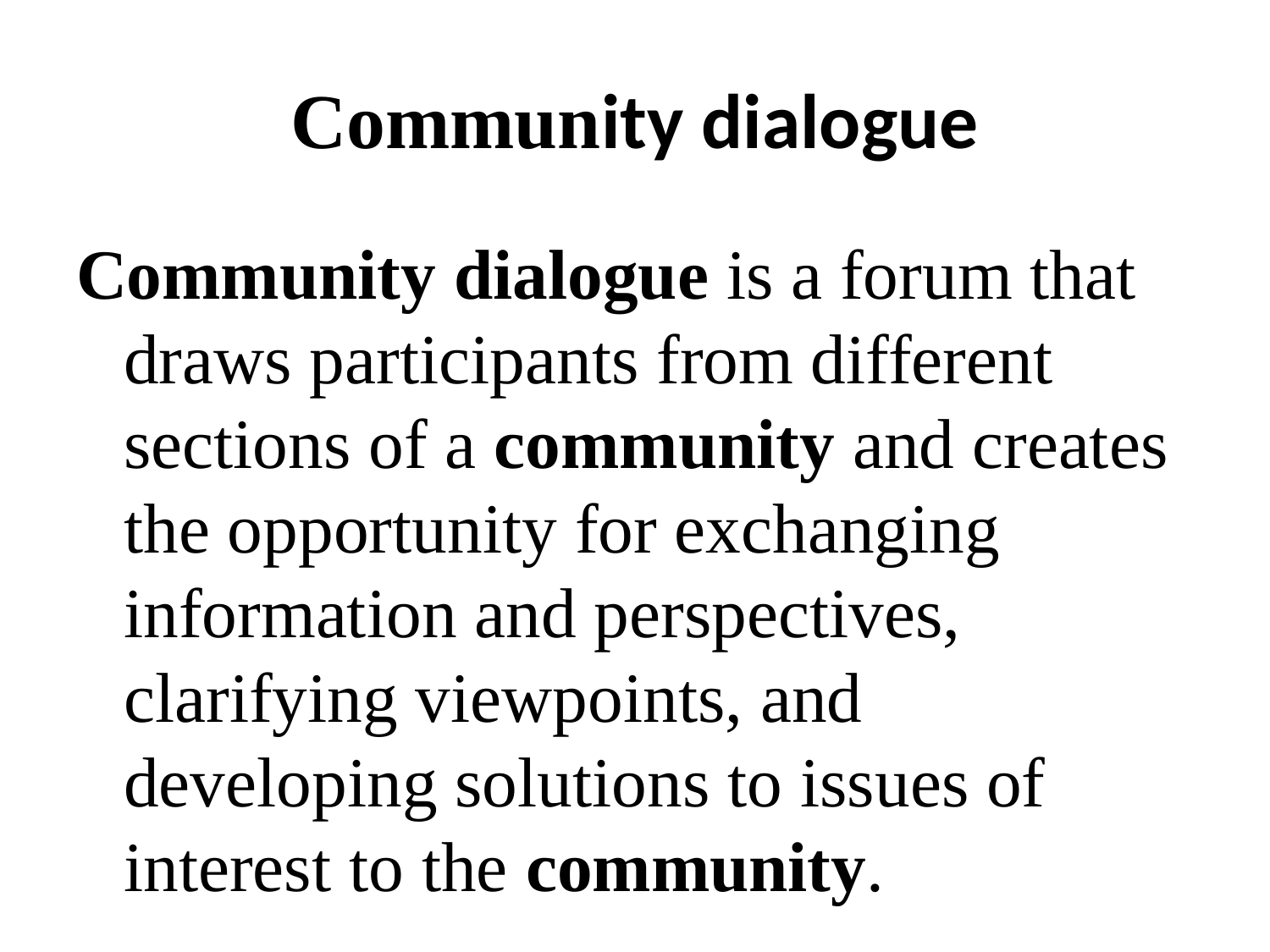

# Community dialogue
Community dialogue is a forum that draws participants from different sections of a community and creates the opportunity for exchanging information and perspectives, clarifying viewpoints, and developing solutions to issues of interest to the community.